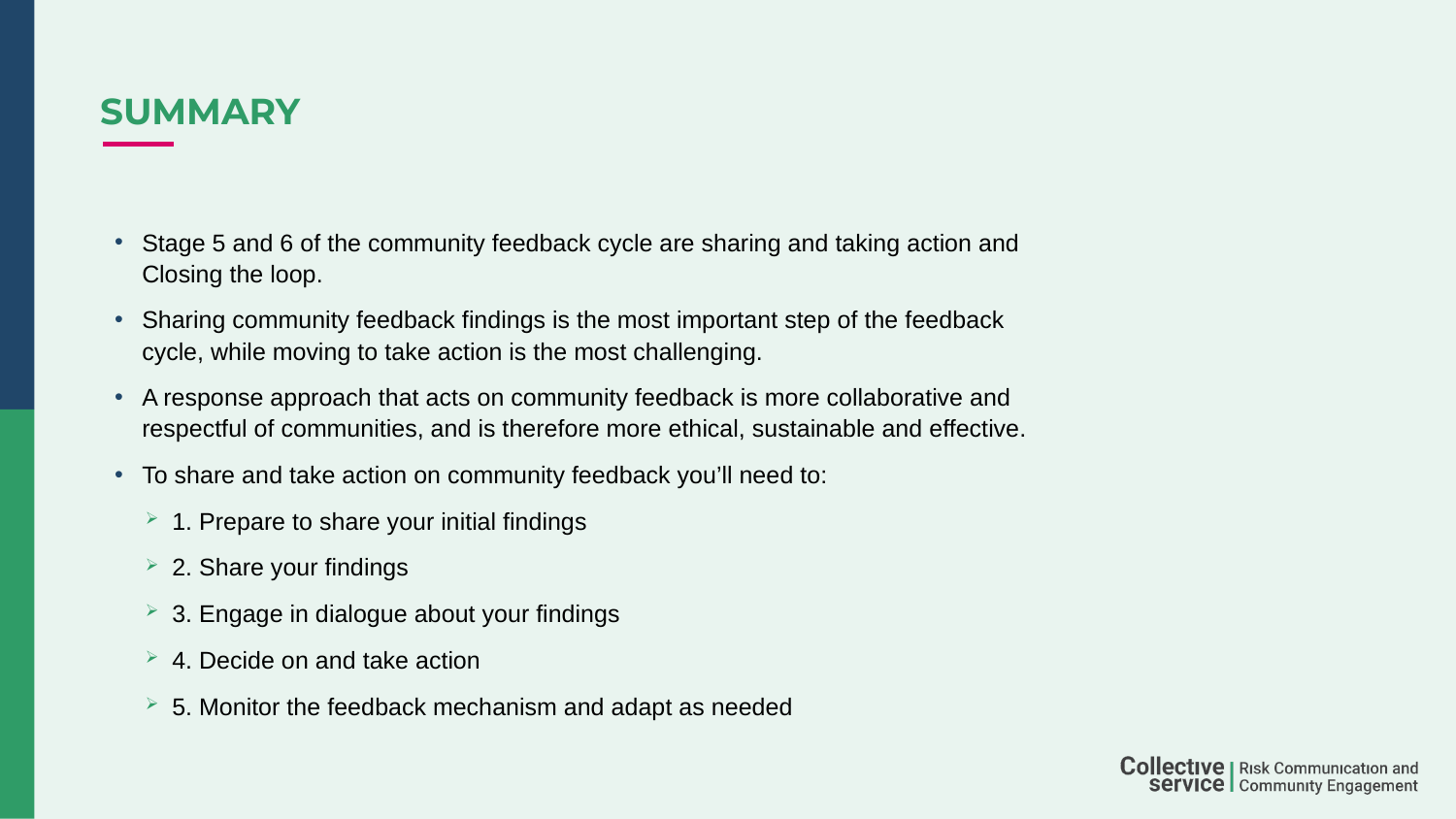

# Summary
Stage 5 and 6 of the community feedback cycle are sharing and taking action and Closing the loop.
Sharing community feedback findings is the most important step of the feedback cycle, while moving to take action is the most challenging.
A response approach that acts on community feedback is more collaborative and respectful of communities, and is therefore more ethical, sustainable and effective.
To share and take action on community feedback you’ll need to:
1. Prepare to share your initial findings
2. Share your findings
3. Engage in dialogue about your findings
4. Decide on and take action
5. Monitor the feedback mechanism and adapt as needed